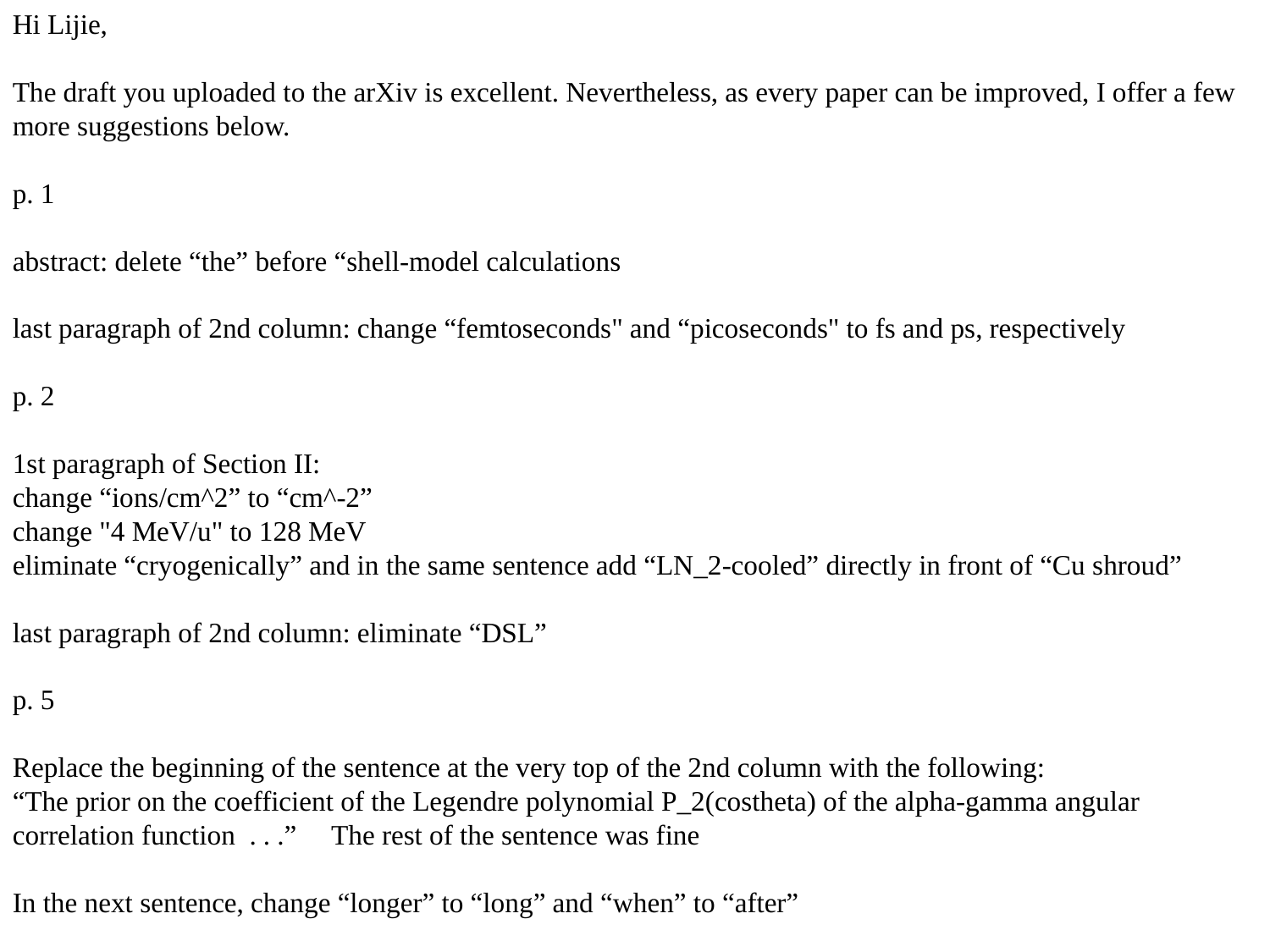

Hi Lijie,

The draft you uploaded to the arXiv is excellent. Nevertheless, as every paper can be improved, I offer a few more suggestions below.

p. 1

abstract: delete “the” before “shell-model calculations

last paragraph of 2nd column: change “femtoseconds" and “picoseconds" to fs and ps, respectively

p. 2

1st paragraph of Section II:
change “ions/cm^2” to “cm^-2”
change "4 MeV/u" to 128 MeV
eliminate “cryogenically” and in the same sentence add “LN_2-cooled” directly in front of “Cu shroud”

last paragraph of 2nd column: eliminate “DSL”

p. 5

Replace the beginning of the sentence at the very top of the 2nd column with the following:
“The prior on the coefficient of the Legendre polynomial P_2(costheta) of the alpha-gamma angular correlation function  . . .”     The rest of the sentence was fine

In the next sentence, change “longer” to “long” and “when” to “after”